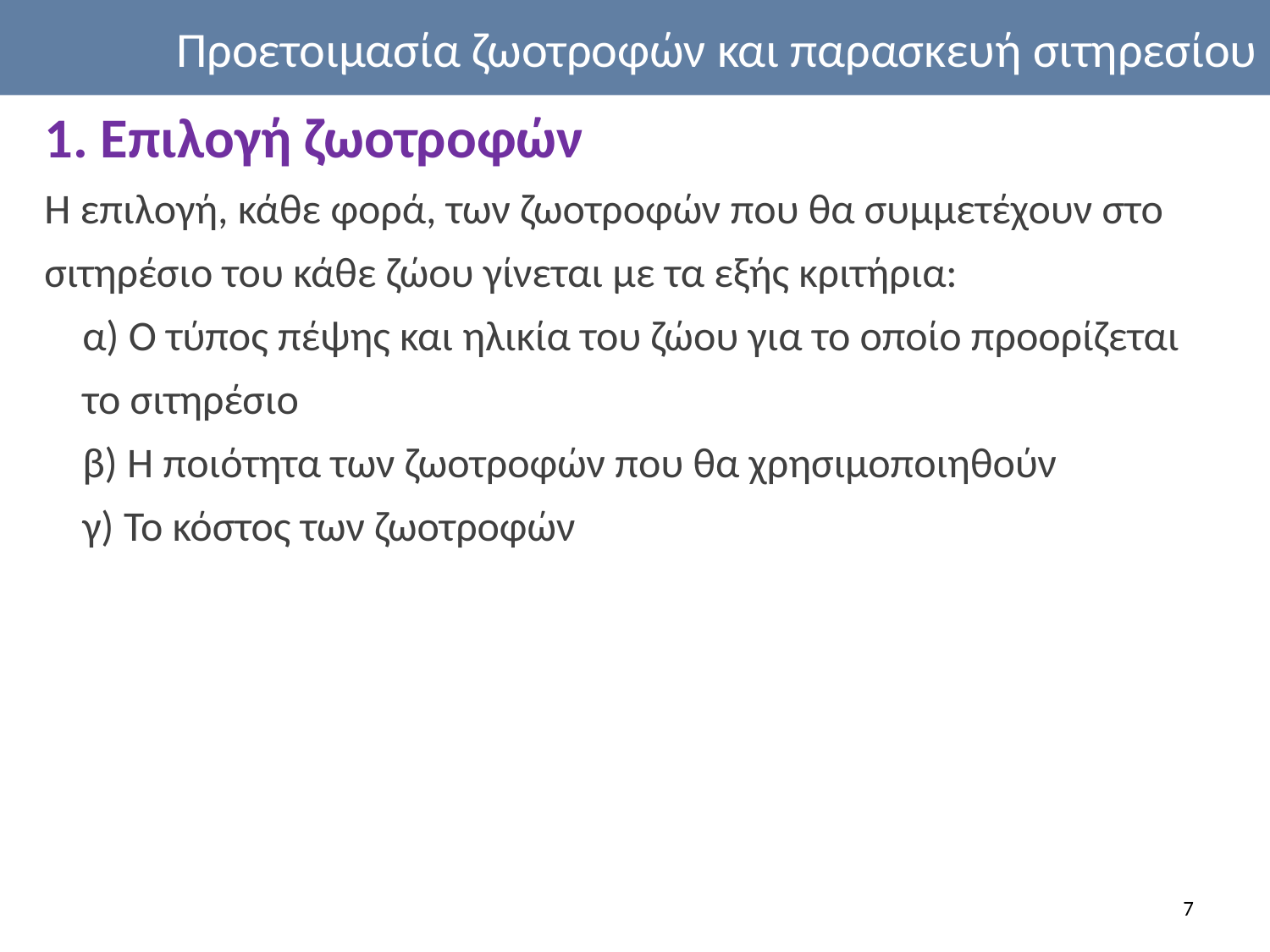

Προετοιμασία ζωοτροφών και παρασκευή σιτηρεσίου
1. Επιλογή ζωοτροφών
Η επιλογή, κάθε φορά, των ζωοτροφών που θα συμμετέχουν στο σιτηρέσιο του κάθε ζώου γίνεται με τα εξής κριτήρια:
α) Ο τύπος πέψης και ηλικία του ζώου για το οποίο προορίζεται το σιτηρέσιο
β) Η ποιότητα των ζωοτροφών που θα χρησιμοποιηθούν
γ) Το κόστος των ζωοτροφών
7